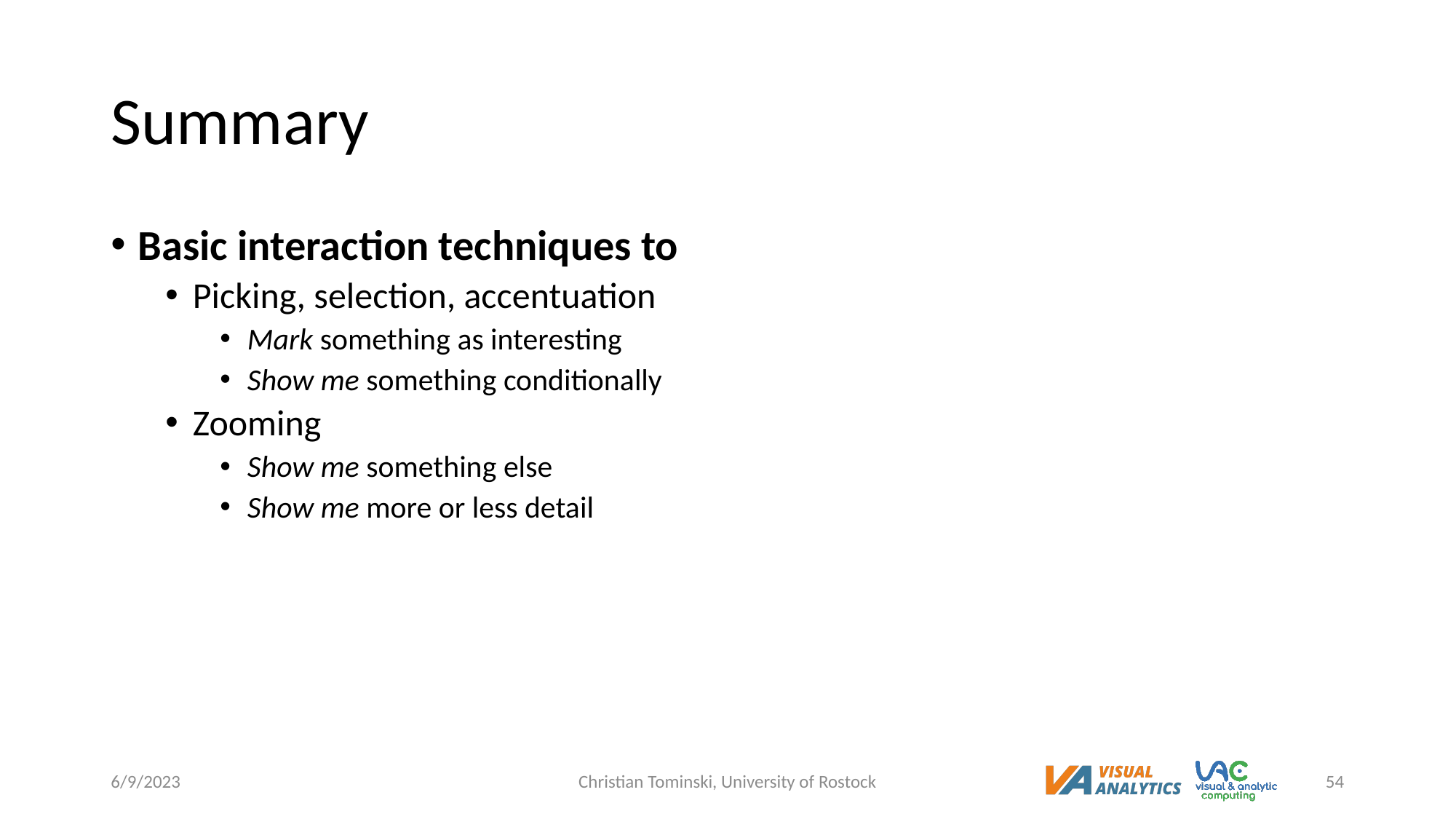

# Summary
Basic interaction techniques to
Picking, selection, accentuation
Mark something as interesting
Show me something conditionally
Zooming
Show me something else
Show me more or less detail
6/9/2023
Christian Tominski, University of Rostock
54